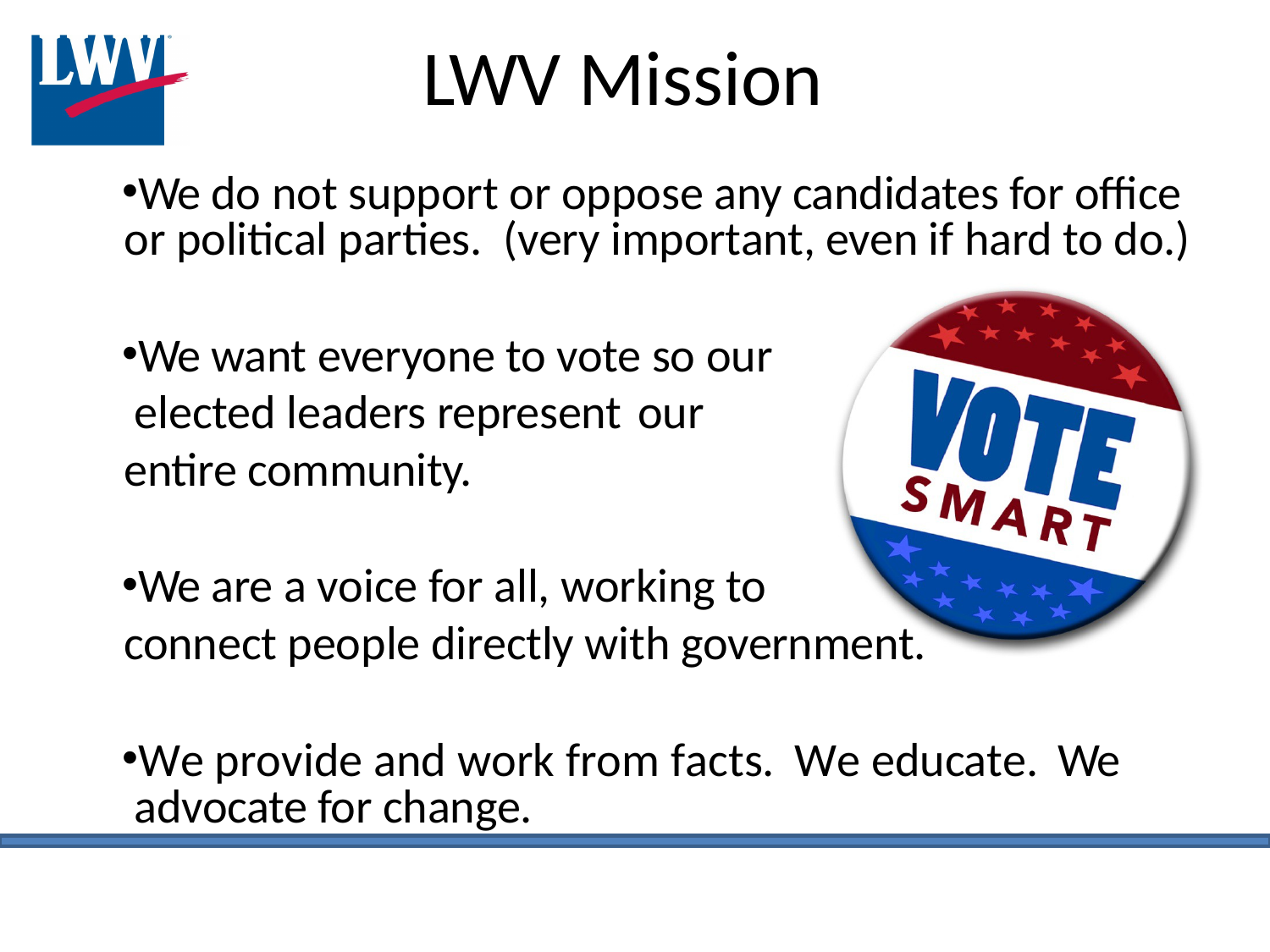

# LWV Mission

We do not support or oppose any candidates for office  or political parties.  (very important, even if hard to do.)

We want everyone to vote so our  elected leaders represent	our  entire community.

We are a voice for all, working to  connect people directly with government.

We provide and work from facts.	We educate.	We  advocate for change.

LWV - PWFA 2021